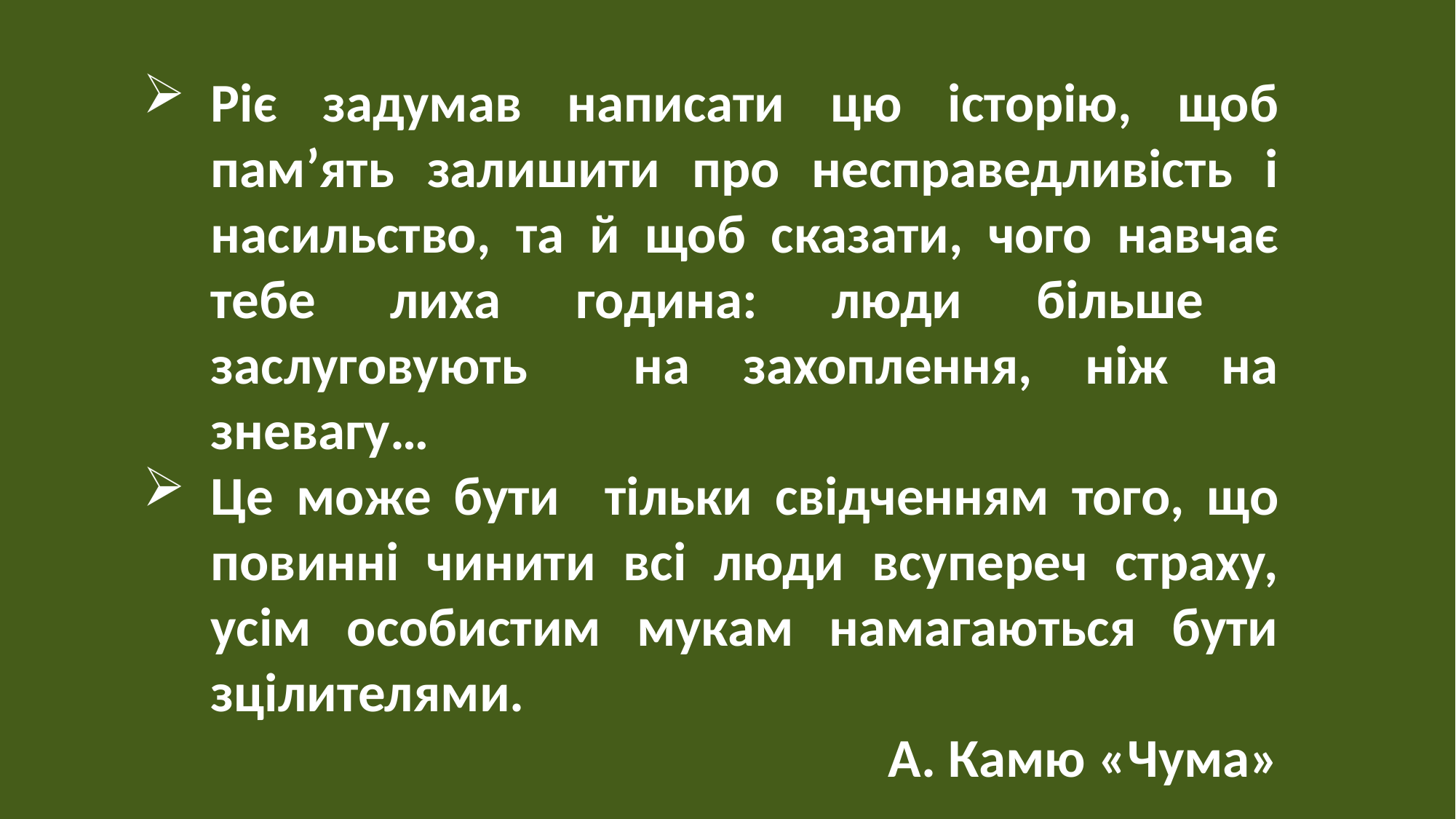

Ріє задумав написати цю історію, щоб пам’ять залишити про несправедливість і насильство, та й щоб сказати, чого навчає тебе лиха година: люди більше  заслуговують  на захоплення, ніж на зневагу…
Це може бути  тільки свідченням того, що повинні чинити всі люди всупереч страху, усім особистим мукам намагаються бути зцілителями.
А. Камю «Чума»